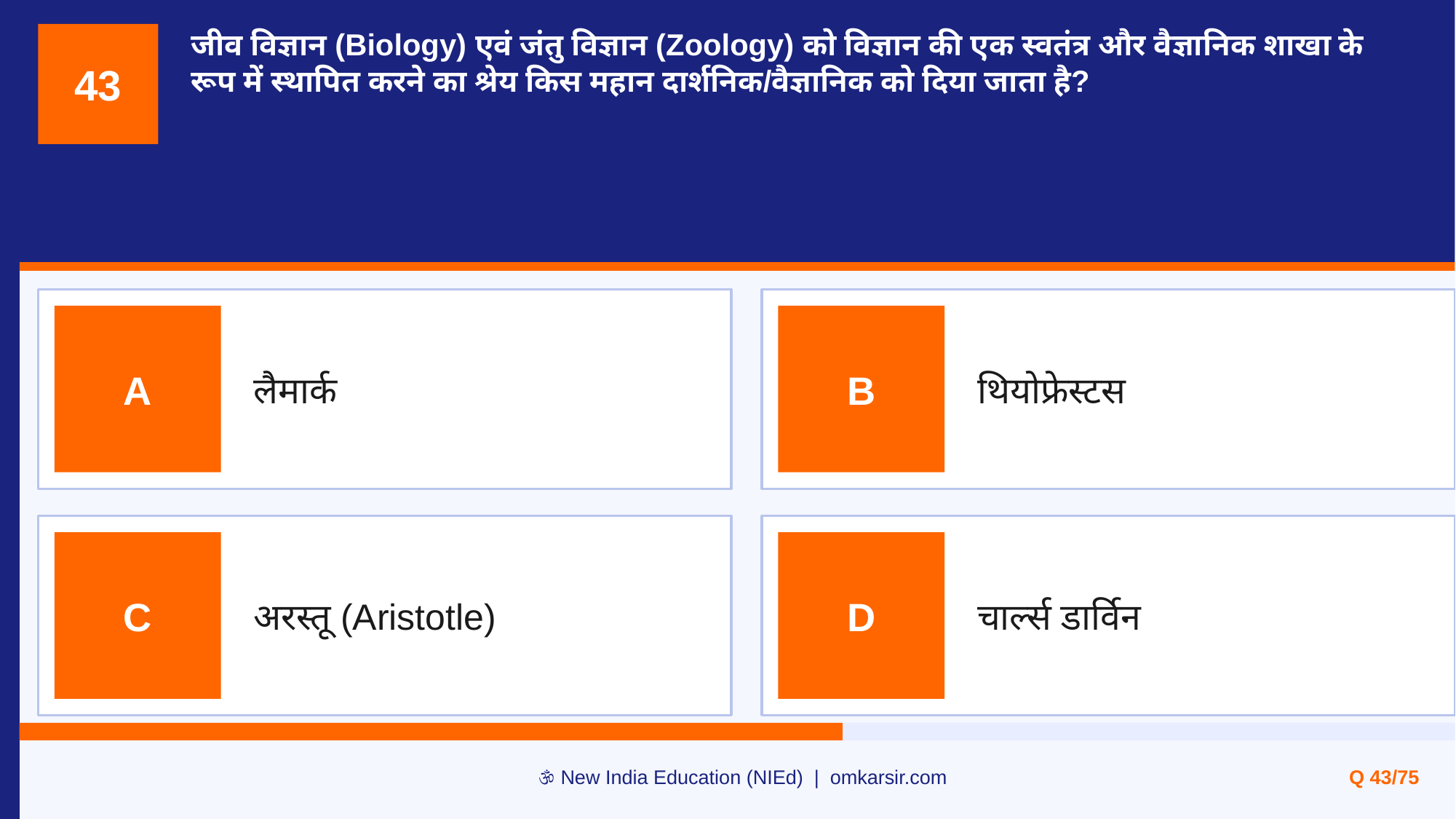

जीव विज्ञान (Biology) एवं जंतु विज्ञान (Zoology) को विज्ञान की एक स्वतंत्र और वैज्ञानिक शाखा के रूप में स्थापित करने का श्रेय किस महान दार्शनिक/वैज्ञानिक को दिया जाता है?
43

लैमार्क
थियोफ्रेस्टस
A
B

अरस्तू (Aristotle)
चार्ल्स डार्विन
C
D

🕉️ New India Education (NIEd)  |  omkarsir.com
Q 43/75